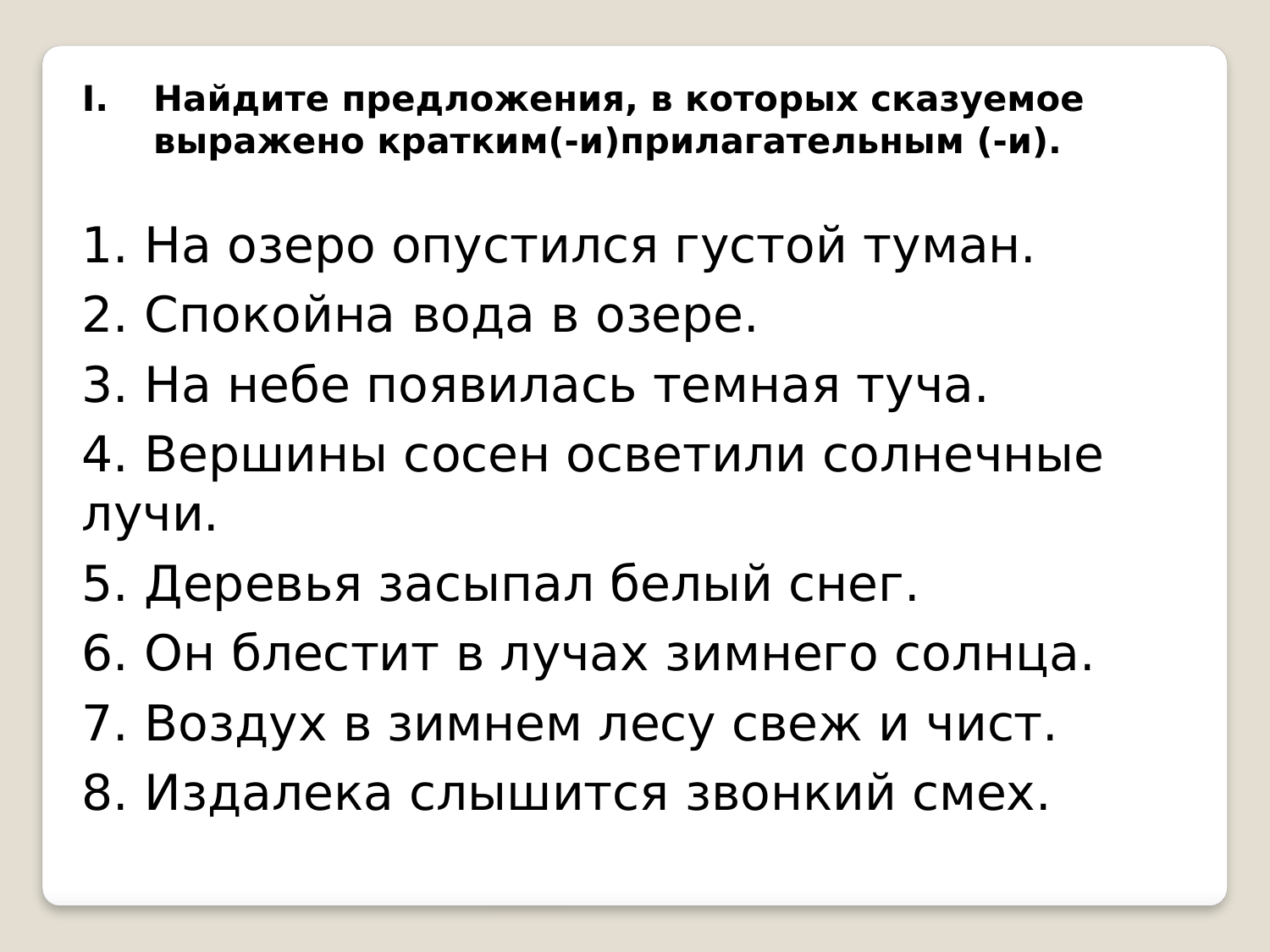

Найдите предложения, в которых сказуемое выражено кратким(-и)прилагательным (-и).

1. На озеро опустился густой туман.
2. Спокойна вода в озере.
3. На небе появилась темная туча.
4. Вершины сосен осветили солнечные лучи.
5. Деревья засыпал белый снег.
6. Он блестит в лучах зимнего солнца.
7. Воздух в зимнем лесу свеж и чист.
8. Издалека слышится звонкий смех.